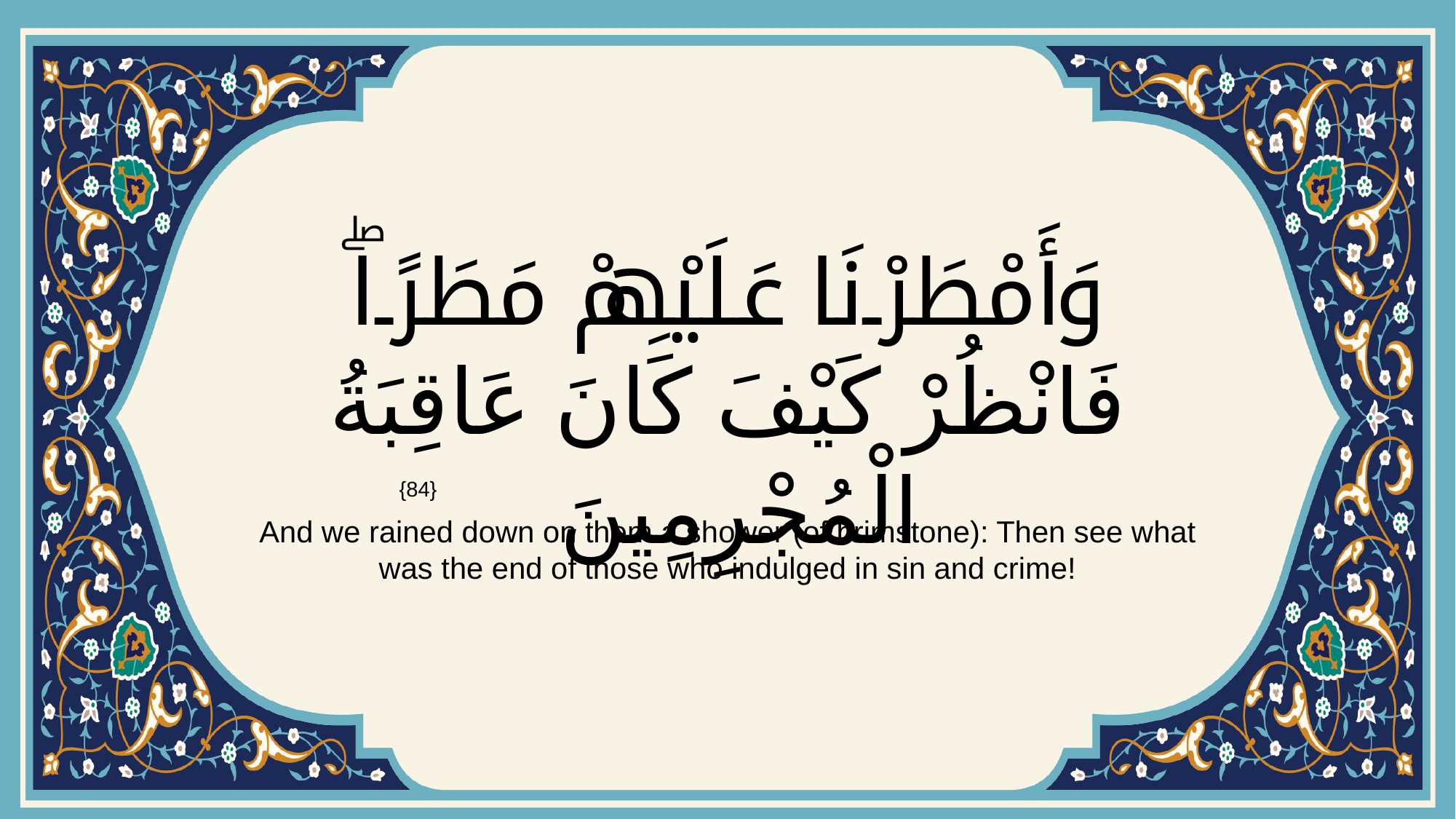

# وَأَمْطَرْنَا عَلَيْهِمْ مَطَرًاۖ فَانْظُرْ كَيْفَ كَانَ عَاقِبَةُ الْمُجْرِمِينَ
{84}
And we rained down on them a shower (of brimstone): Then see what was the end of those who indulged in sin and crime!